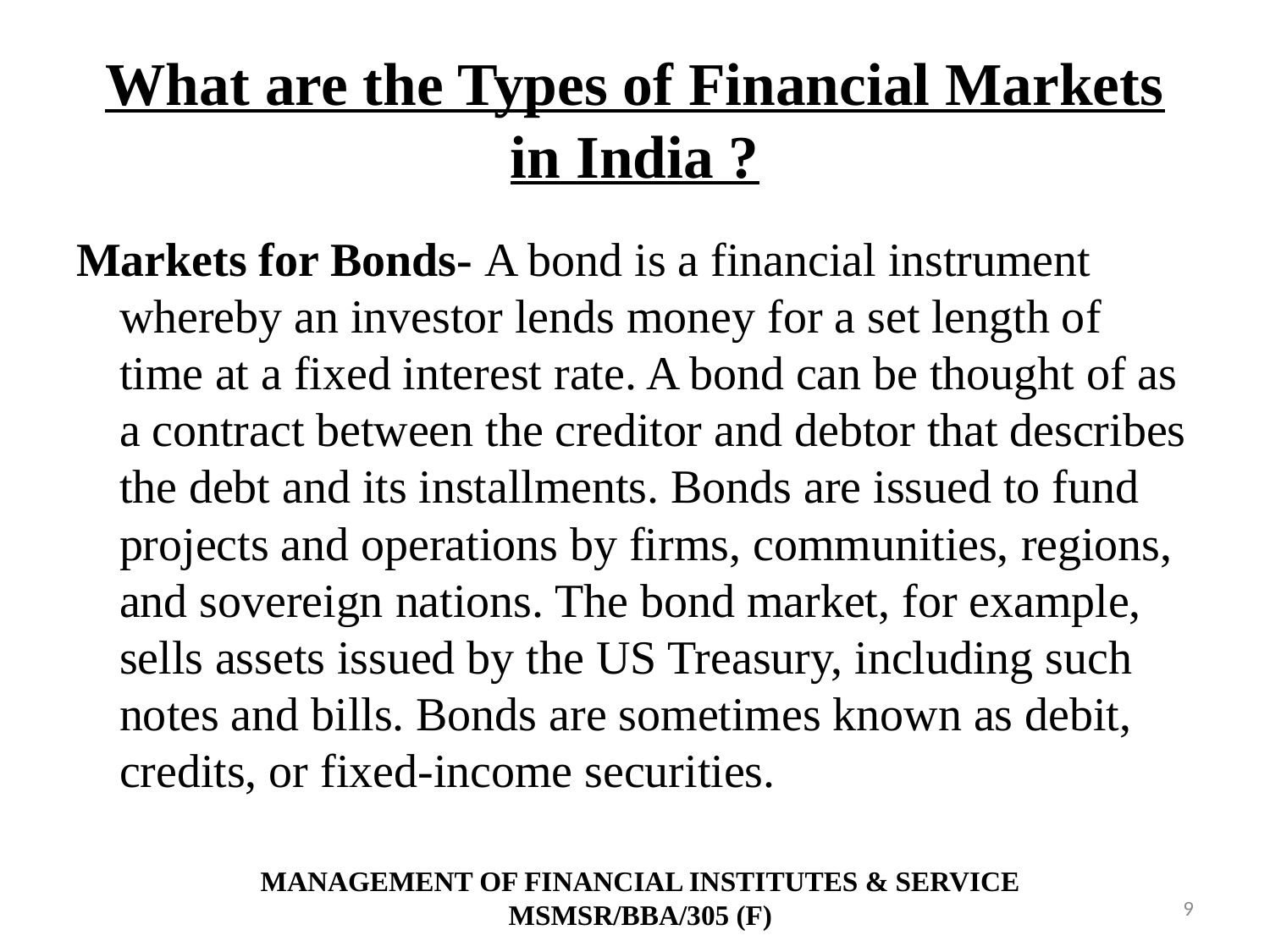

# What are the Types of Financial Markets in India ?
Markets for Bonds- A bond is a financial instrument whereby an investor lends money for a set length of time at a fixed interest rate. A bond can be thought of as a contract between the creditor and debtor that describes the debt and its installments. Bonds are issued to fund projects and operations by firms, communities, regions, and sovereign nations. The bond market, for example, sells assets issued by the US Treasury, including such notes and bills. Bonds are sometimes known as debit, credits, or fixed-income securities.

MANAGEMENT OF FINANCIAL INSTITUTES & SERVICE
MSMSR/BBA/305 (F)
9